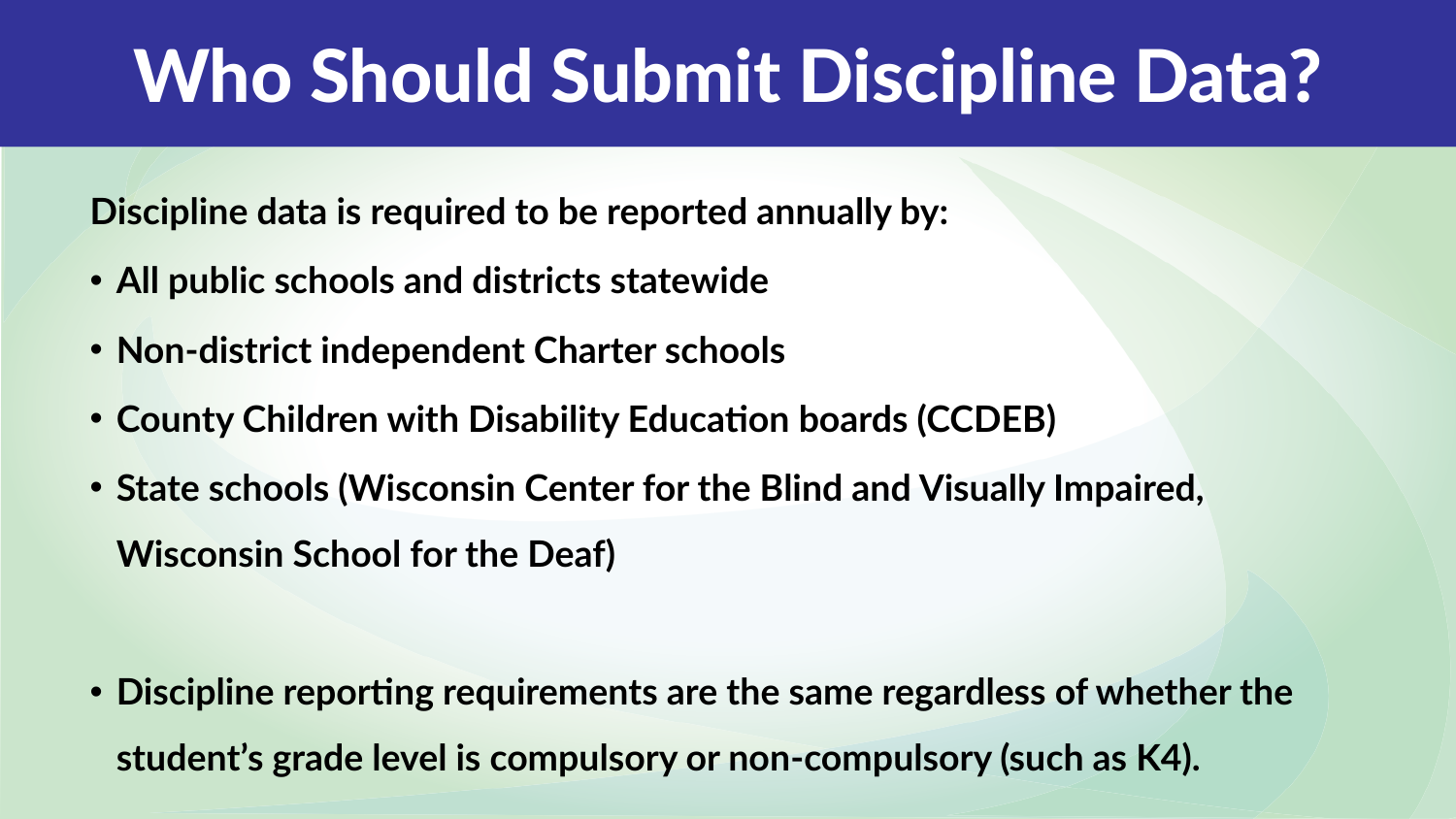

Who Should Submit Discipline Data?
Discipline data is required to be reported annually by:
All public schools and districts statewide
Non-district independent Charter schools
County Children with Disability Education boards (CCDEB)
State schools (Wisconsin Center for the Blind and Visually Impaired, Wisconsin School for the Deaf)

Discipline reporting requirements are the same regardless of whether the student’s grade level is compulsory or non-compulsory (such as K4).